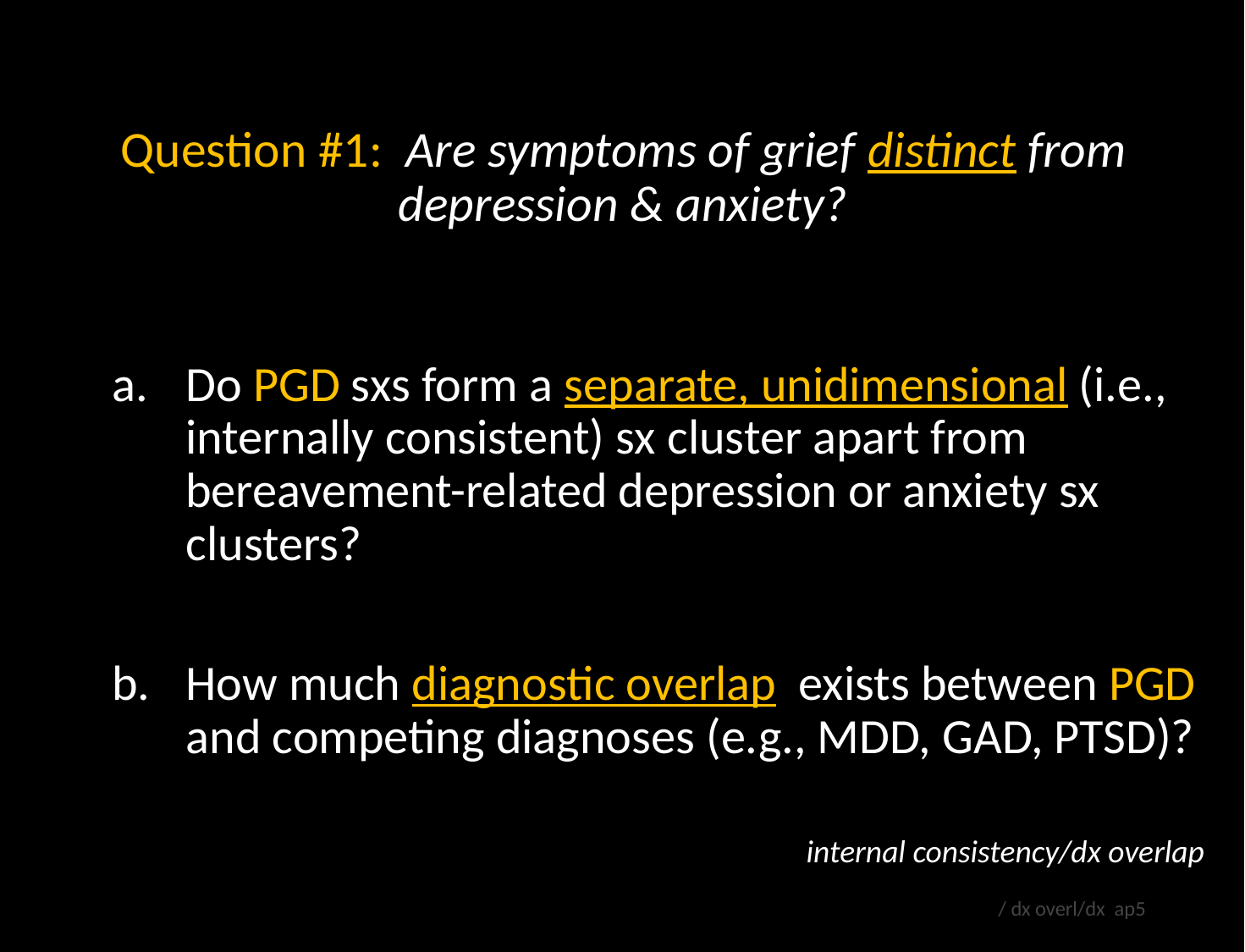

# Question #1:  Are symptoms of grief distinct from depression & anxiety?

Do PGD sxs form a separate, unidimensional (i.e., internally consistent) sx cluster apart from bereavement-related depression or anxiety sx clusters?

How much diagnostic overlap  exists between PGD and competing diagnoses (e.g., MDD, GAD, PTSD)?

internal consistency/dx overlap
/ dx overl/dx  ap5